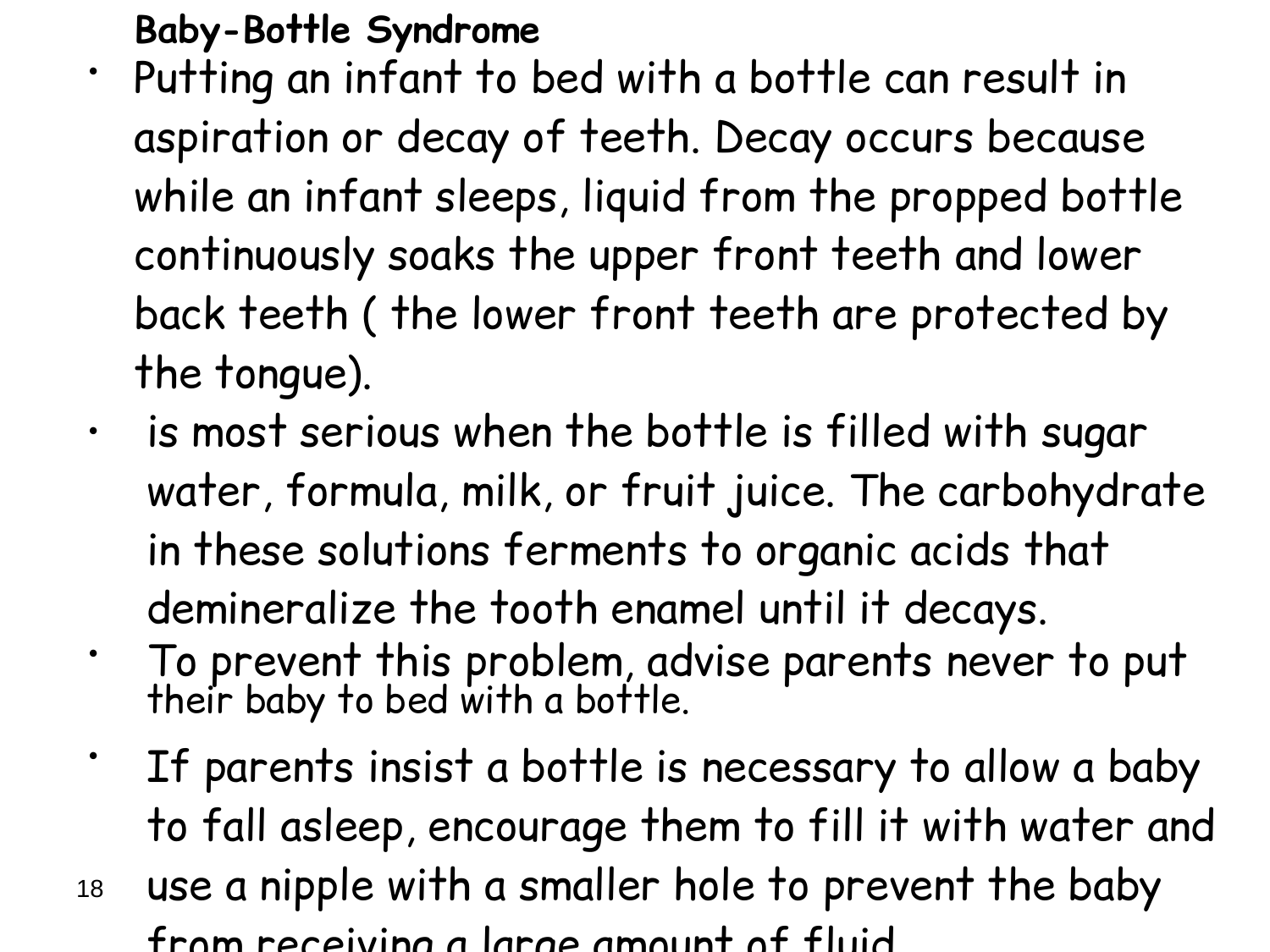

Baby-Bottle Syndrome
Putting an infant to bed with a bottle can result in
aspiration or decay of teeth. Decay occurs because
while an infant sleeps, liquid from the propped bottle
continuously soaks the upper front teeth and lower
back teeth ( the lower front teeth are protected by
the tongue).
is most serious when the bottle is filled with sugar
water, formula, milk, or fruit juice. The carbohydrate
in these solutions ferments to organic acids that
demineralize the tooth enamel until it decays.
To prevent this problem, advise parents never to put
their baby to bed with a bottle.
If parents insist a bottle is necessary to allow a baby
to fall asleep, encourage them to fill it with water and
use a nipple with a smaller hole to prevent the baby
from receiving a large amount of fluid.
•
•
•
•
18